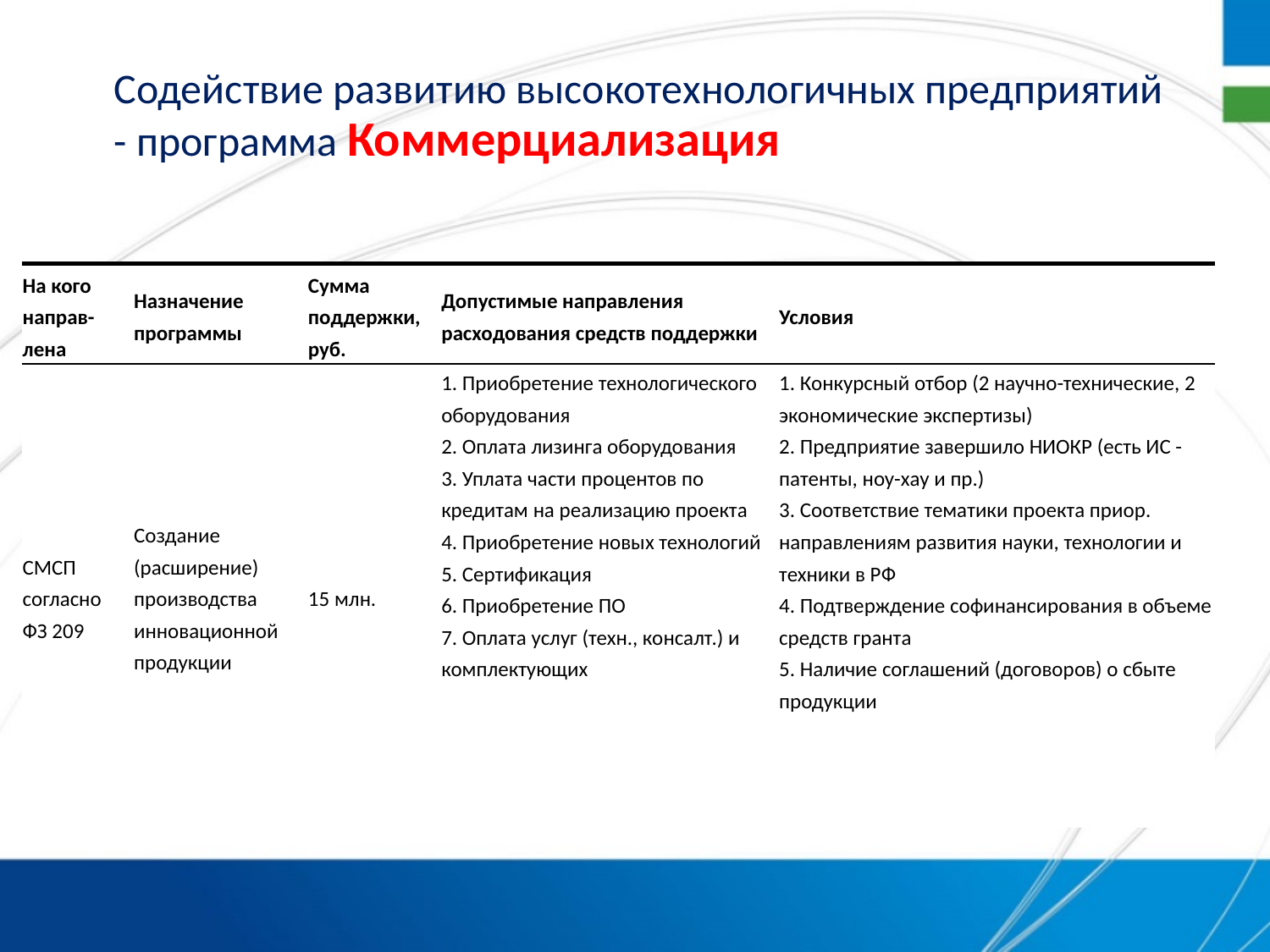

# Содействие развитию высокотехнологичных предприятий  - программа Коммерциализация
| На кого направ-лена | Назначение программы | Сумма поддержки, руб. | Допустимые направления расходования средств поддержки | Условия |
| --- | --- | --- | --- | --- |
| СМСП согласно ФЗ 209 | Создание (расширение) производства инновационной продукции | 15 млн. | 1. Приобретение технологического оборудования 2. Оплата лизинга оборудования 3. Уплата части процентов по кредитам на реализацию проекта 4. Приобретение новых технологий 5. Сертификация 6. Приобретение ПО 7. Оплата услуг (техн., консалт.) и комплектующих | 1. Конкурсный отбор (2 научно-технические, 2 экономические экспертизы) 2. Предприятие завершило НИОКР (есть ИС - патенты, ноу-хау и пр.) 3. Соответствие тематики проекта приор. направлениям развития науки, технологии и техники в РФ 4. Подтверждение софинансирования в объеме средств гранта 5. Наличие соглашений (договоров) о сбыте продукции |